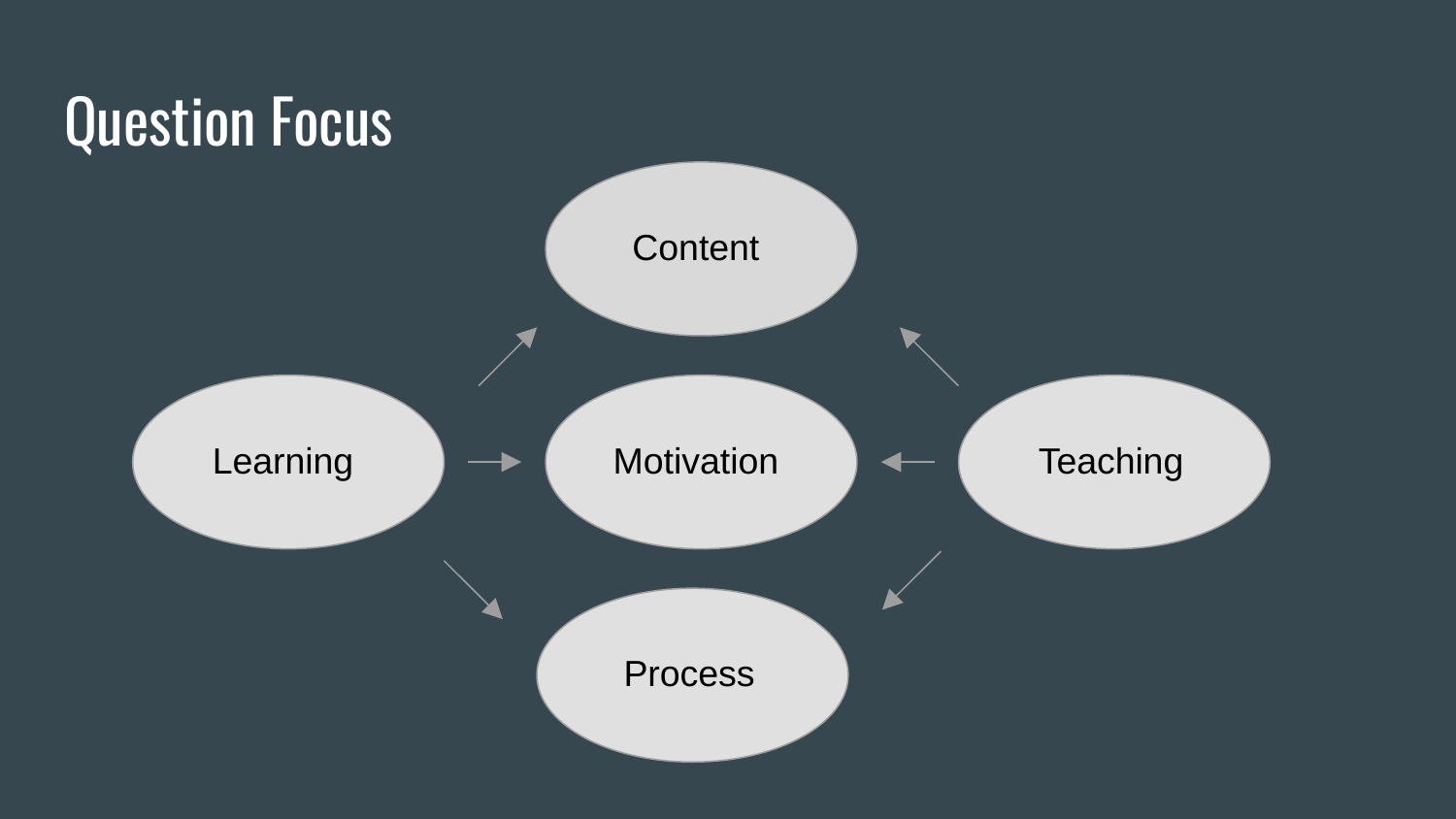

# Question Focus

Content
Content

Teaching
Learning
Motivation
Teaching
Teaching

Process